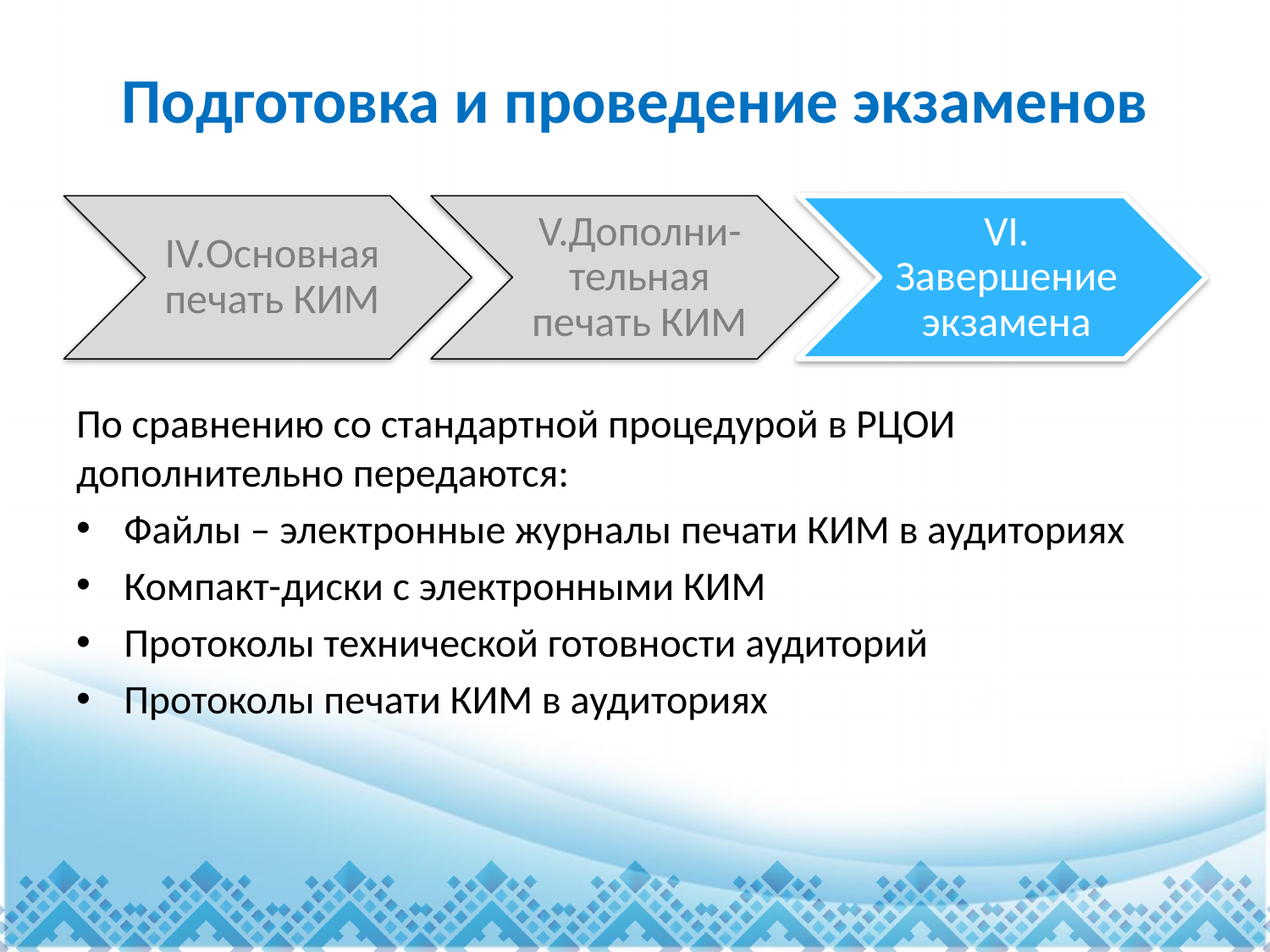

# Подготовка и проведение экзаменов
IV.Основная печать КИМ
V.Дополни-тельная печать КИМ
VI. Завершение экзамена
По сравнению со стандартной процедурой в РЦОИ дополнительно передаются:
Файлы – электронные журналы печати КИМ в аудиториях
Компакт-диски с электронными КИМ
Протоколы технической готовности аудиторий
Протоколы печати КИМ в аудиториях